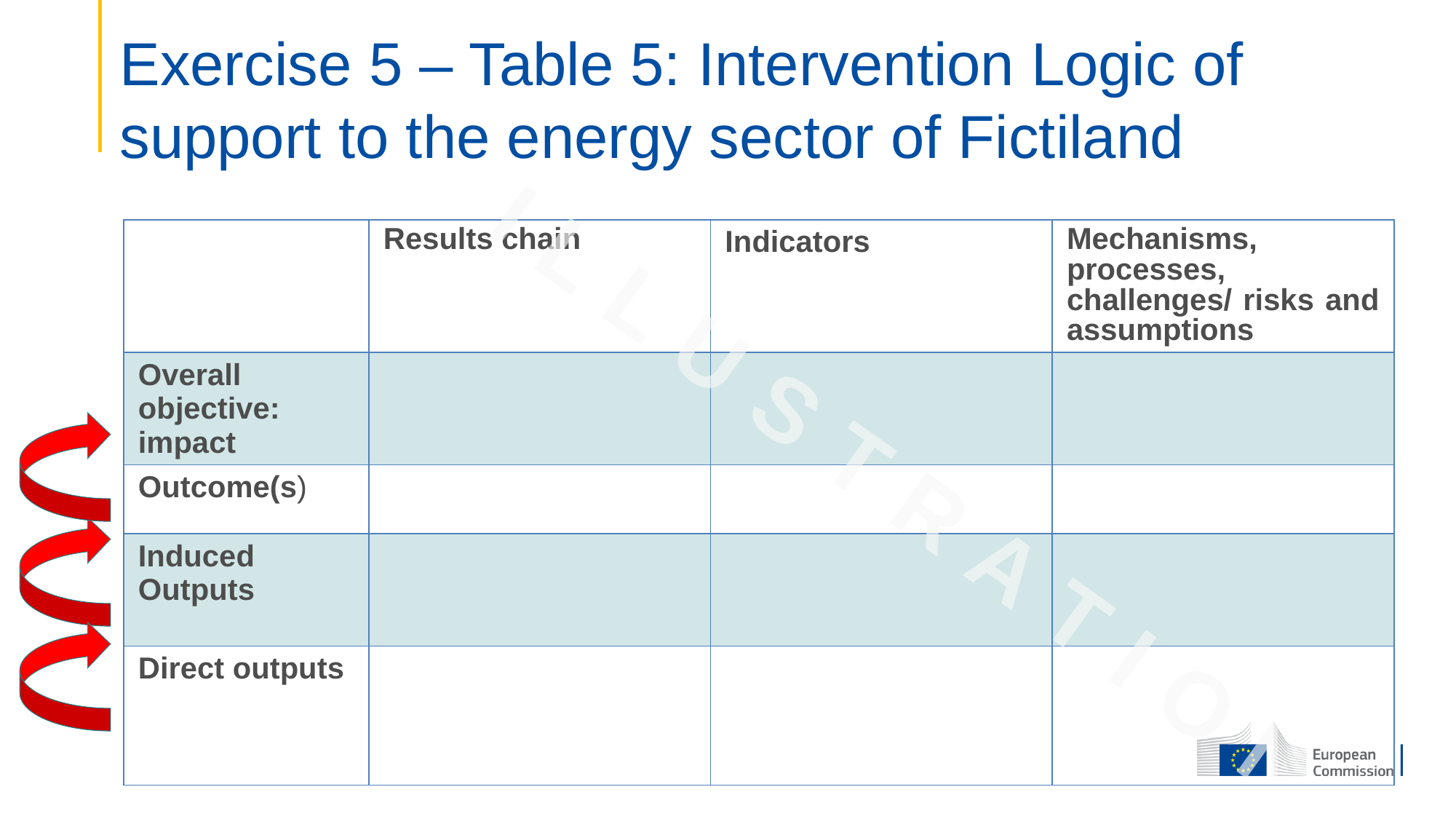

Exercise 5 – Table 5: Intervention Logic of support to the energy sector of Fictiland
|  | Results chain | Indicators | Mechanisms, processes, challenges/ risks and assumptions |
| --- | --- | --- | --- |
| Overall objective: impact |  |  |  |
| Outcome(s) |  |  |  |
| Induced Outputs |  |  |  |
| Direct outputs |  |  |  |

I L L U S T R A T I O N